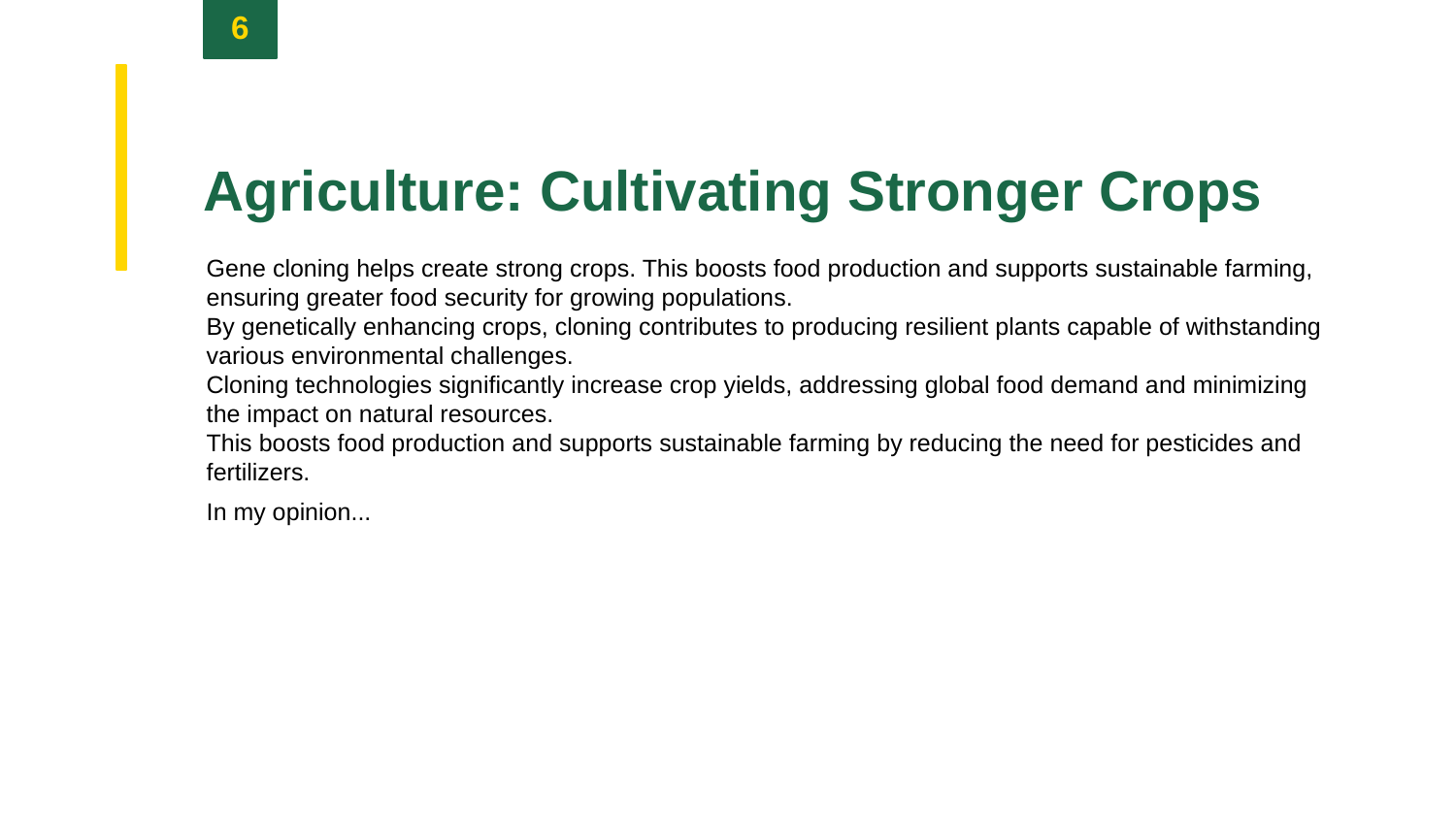

6

Agriculture: Cultivating Stronger Crops
Gene cloning helps create strong crops. This boosts food production and supports sustainable farming, ensuring greater food security for growing populations.
By genetically enhancing crops, cloning contributes to producing resilient plants capable of withstanding various environmental challenges.
Cloning technologies significantly increase crop yields, addressing global food demand and minimizing the impact on natural resources.
This boosts food production and supports sustainable farming by reducing the need for pesticides and fertilizers.
In my opinion...